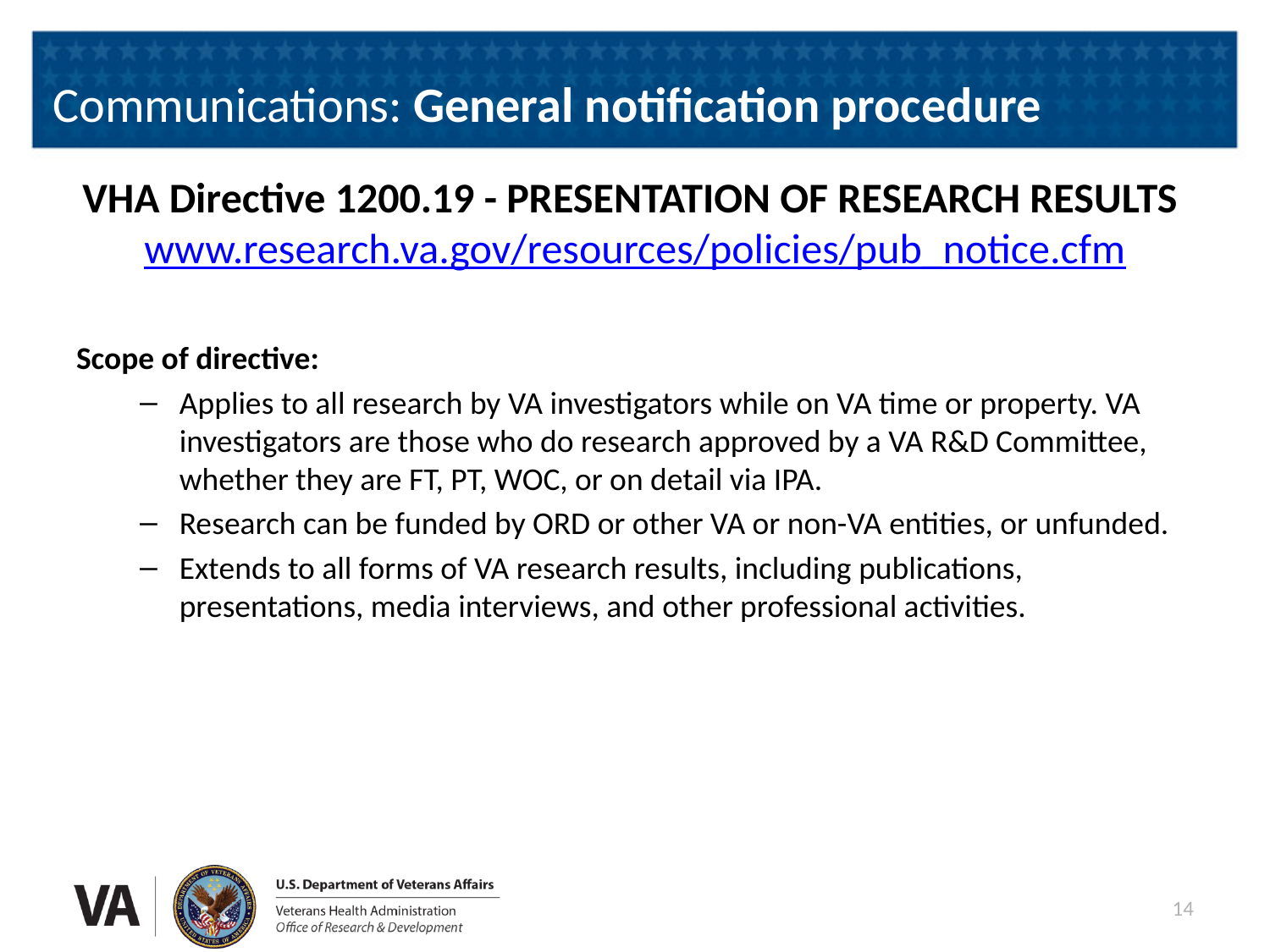

# Communications: General notification procedure
VHA Directive 1200.19 - PRESENTATION OF RESEARCH RESULTS www.research.va.gov/resources/policies/pub_notice.cfm

Scope of directive:
Applies to all research by VA investigators while on VA time or property. VA investigators are those who do research approved by a VA R&D Committee, whether they are FT, PT, WOC, or on detail via IPA.
Research can be funded by ORD or other VA or non-VA entities, or unfunded.
Extends to all forms of VA research results, including publications, presentations, media interviews, and other professional activities.

14